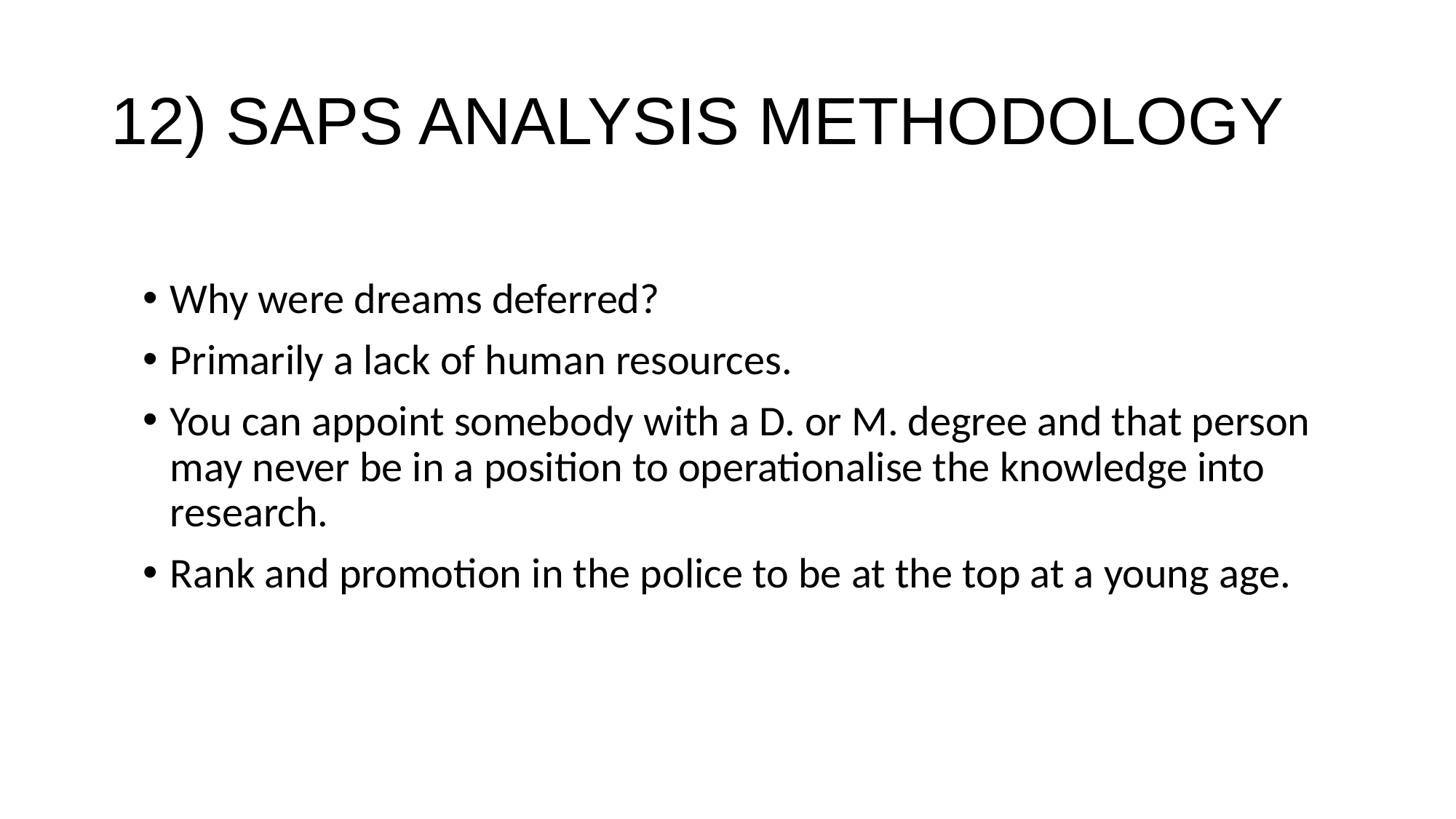

# 12) SAPS ANALYSIS METHODOLOGY
Why were dreams deferred?
Primarily a lack of human resources.
You can appoint somebody with a D. or M. degree and that person may never be in a position to operationalise the knowledge into research.
Rank and promotion in the police to be at the top at a young age.